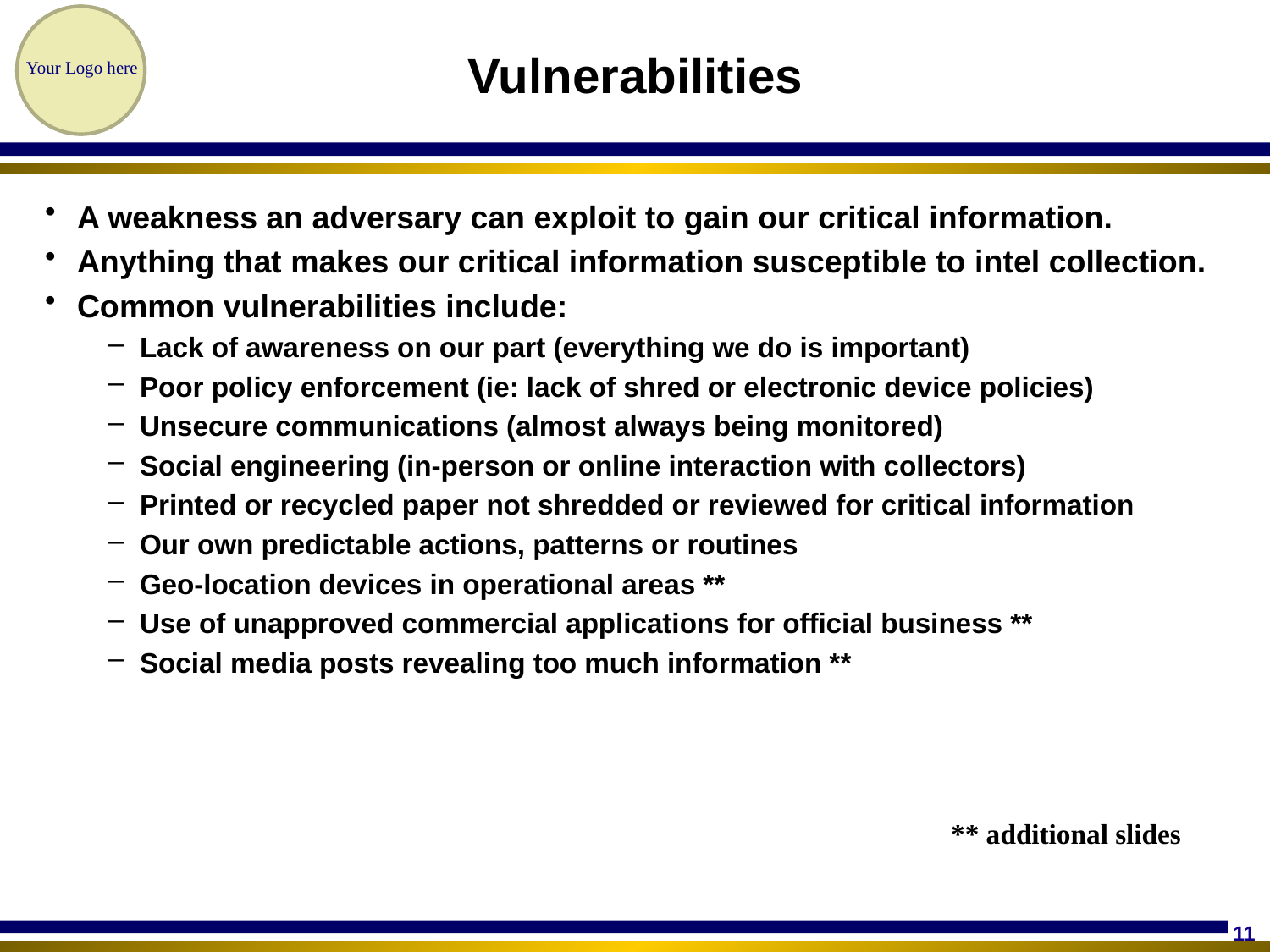

# Vulnerabilities
A weakness an adversary can exploit to gain our critical information.
Anything that makes our critical information susceptible to intel collection.
Common vulnerabilities include:
Lack of awareness on our part (everything we do is important)
Poor policy enforcement (ie: lack of shred or electronic device policies)
Unsecure communications (almost always being monitored)
Social engineering (in-person or online interaction with collectors)
Printed or recycled paper not shredded or reviewed for critical information
Our own predictable actions, patterns or routines
Geo-location devices in operational areas **
Use of unapproved commercial applications for official business **
Social media posts revealing too much information **

 ** additional slides